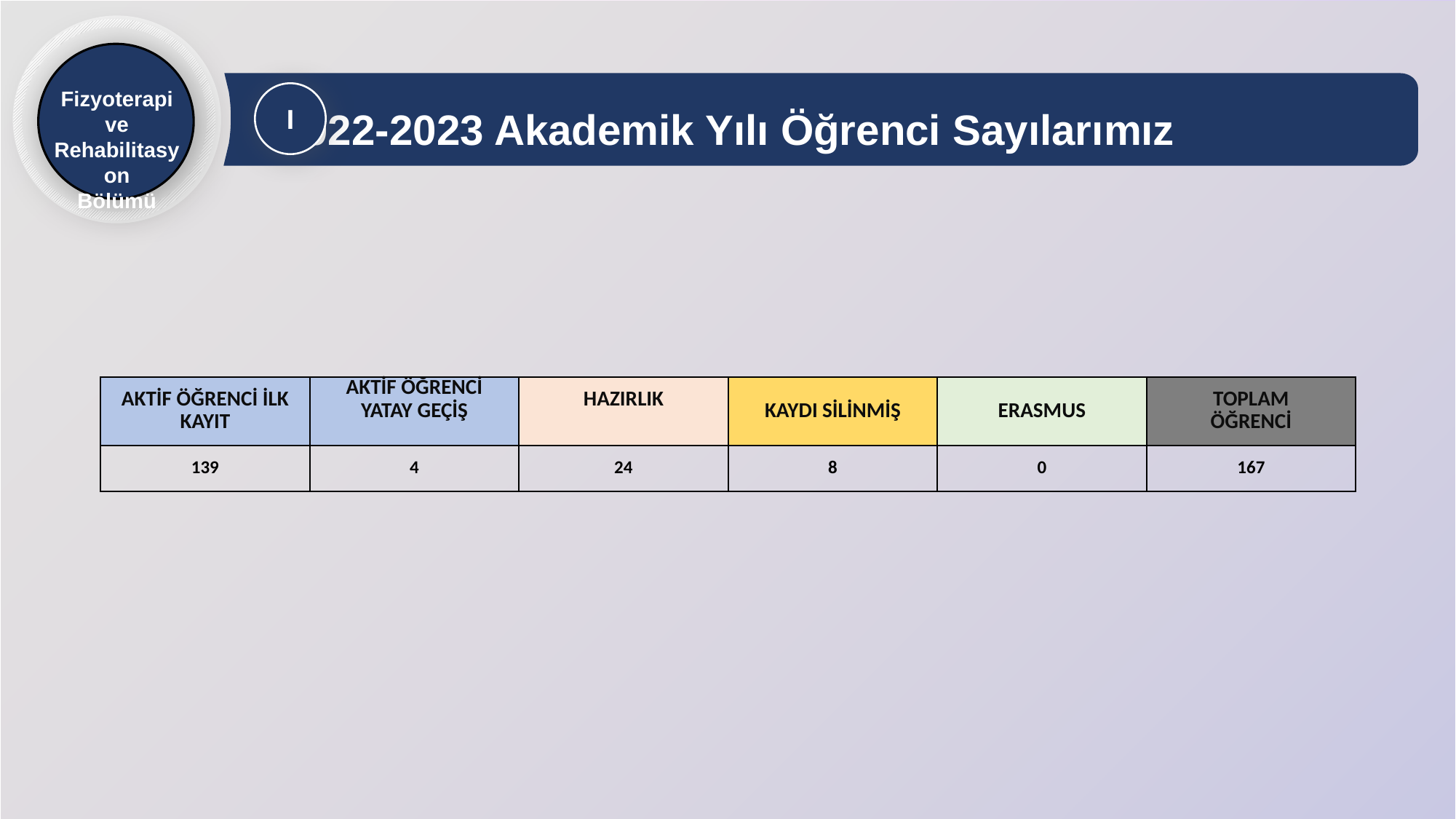

Fizyoterapi ve Rehabilitasyon
Bölümü

2022-2023 Akademik Yılı Öğrenci Sayılarımız

I
| AKTİF ÖĞRENCİ İLK KAYIT | AKTİF ÖĞRENCİ YATAY GEÇİŞ | HAZIRLIK | KAYDI SİLİNMİŞ | ERASMUS | TOPLAM ÖĞRENCİ |
| --- | --- | --- | --- | --- | --- |
| 139 | 4 | 24 | 8 | 0 | 167 |